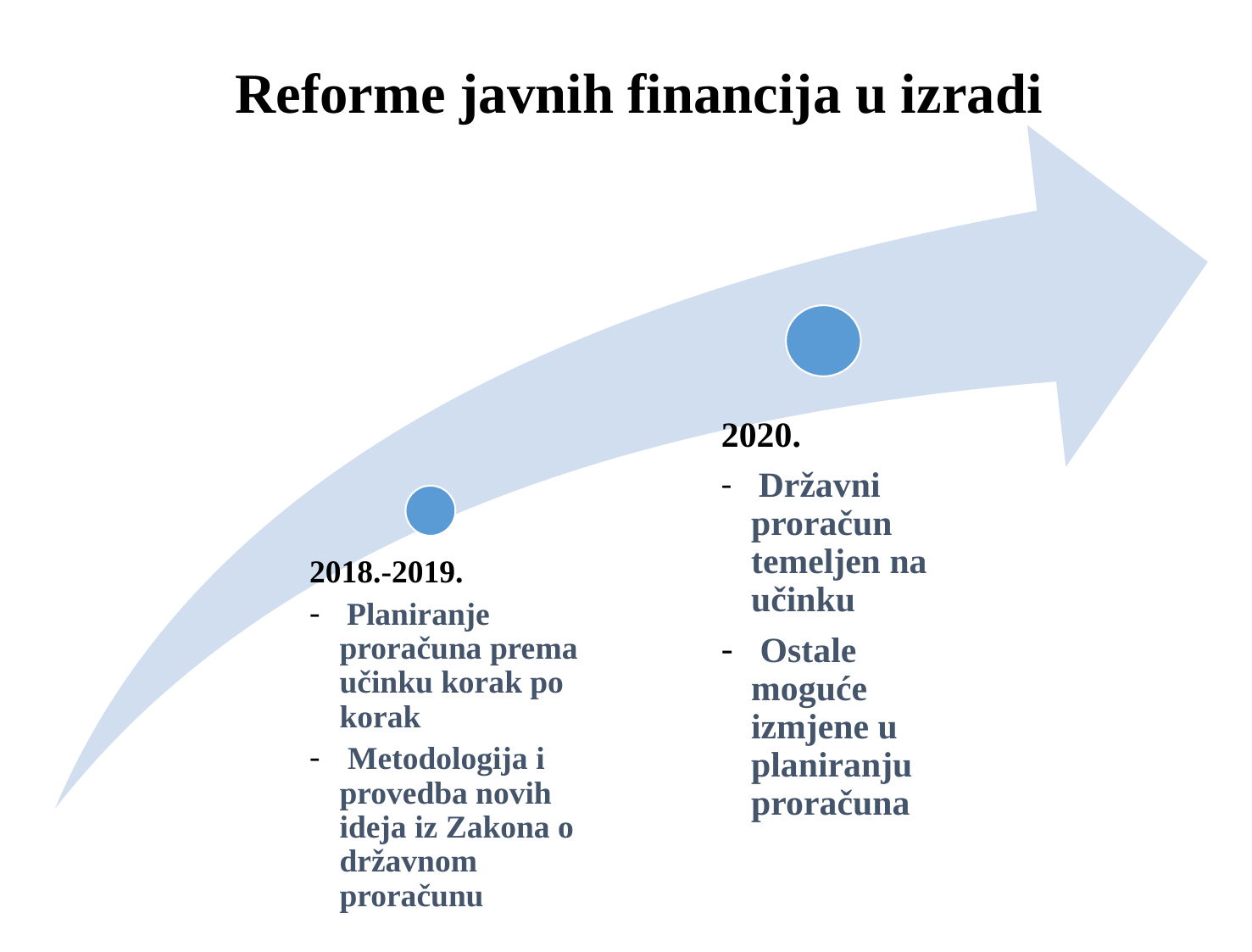

# Reforme javnih financija u izradi

2020.
 Državni proračun temeljen na učinku
 Ostale moguće izmjene u planiranju proračuna

2018.-2019.
 Planiranje proračuna prema učinku korak po korak
 Metodologija i provedba novih ideja iz Zakona o državnom proračunu